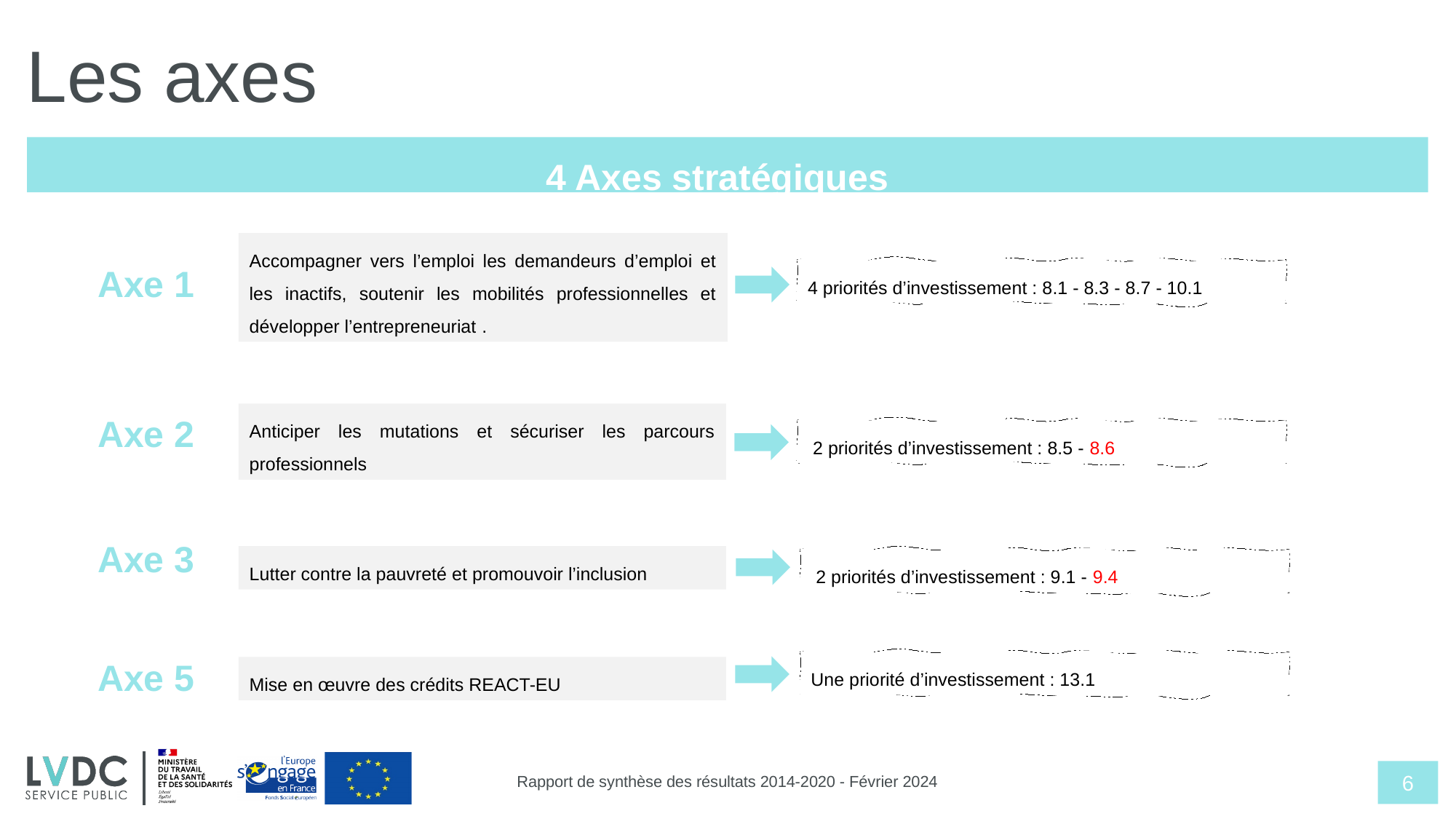

Les axes
4 Axes stratégiques
Accompagner vers l’emploi les demandeurs d’emploi et les inactifs, soutenir les mobilités professionnelles et développer l’entrepreneuriat .
Axe 1
4 priorités d’investissement : 8.1 - 8.3 - 8.7 - 10.1

Anticiper les mutations et sécuriser les parcours professionnels
Axe 2
 2 priorités d’investissement : 8.5 - 8.6

Axe 3
Lutter contre la pauvreté et promouvoir l’inclusion

 2 priorités d’investissement : 9.1 - 9.4
Axe 5
Une priorité d’investissement : 13.1

Mise en œuvre des crédits REACT-EU